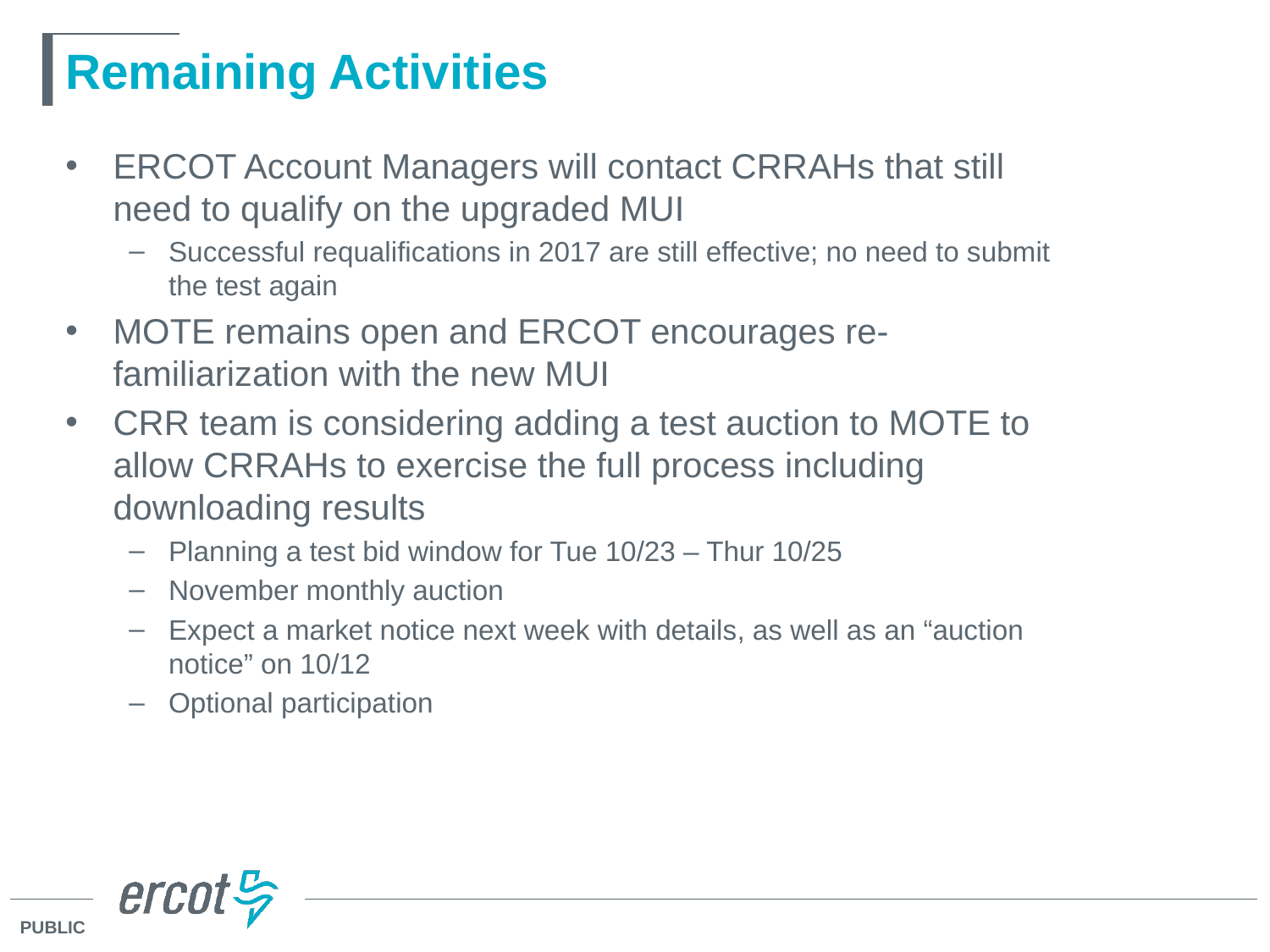

# Remaining Activities
ERCOT Account Managers will contact CRRAHs that still need to qualify on the upgraded MUI
Successful requalifications in 2017 are still effective; no need to submit the test again
MOTE remains open and ERCOT encourages re-familiarization with the new MUI
CRR team is considering adding a test auction to MOTE to allow CRRAHs to exercise the full process including downloading results
Planning a test bid window for Tue 10/23 – Thur 10/25
November monthly auction
Expect a market notice next week with details, as well as an “auction notice” on 10/12
Optional participation